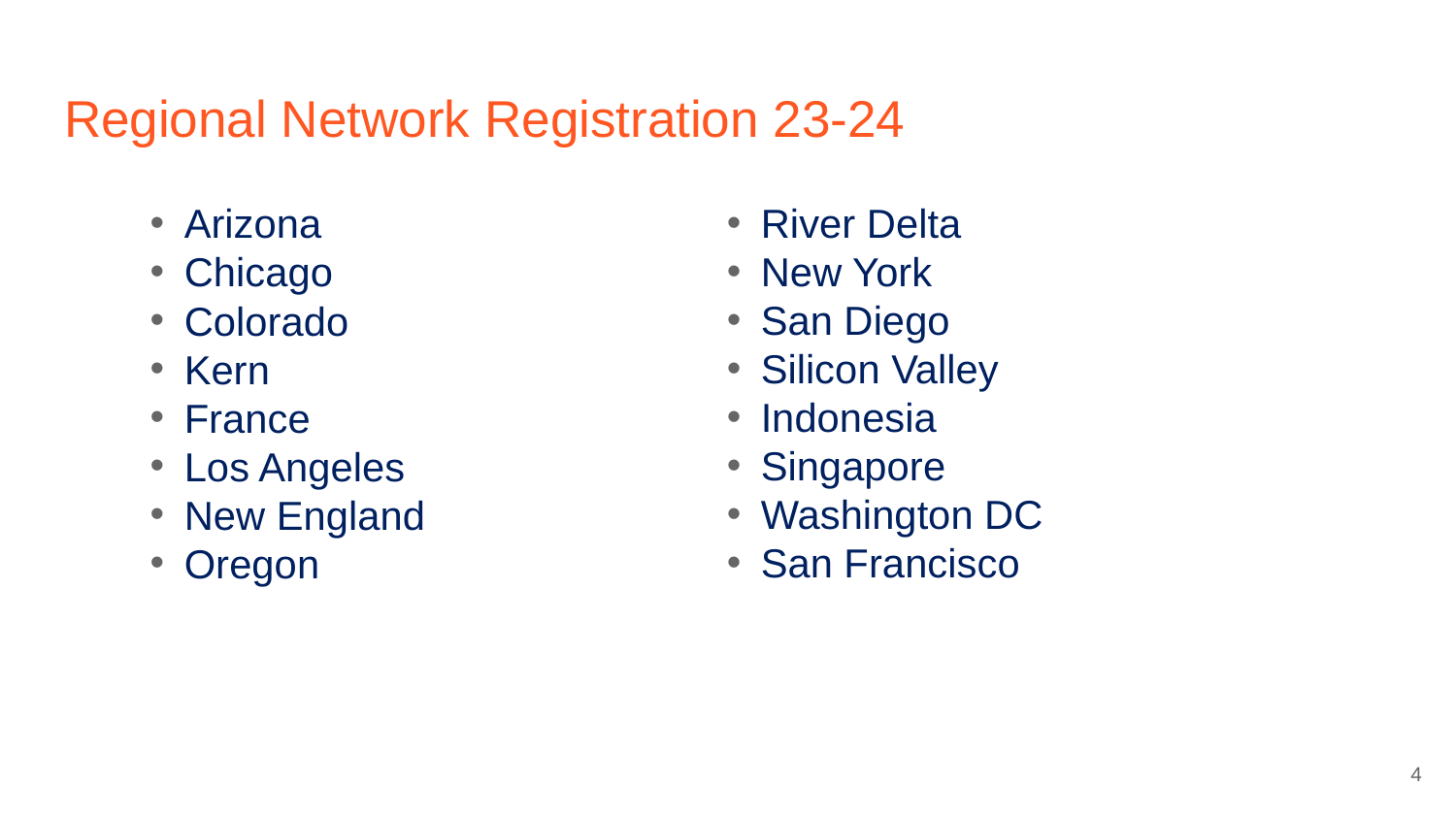

# Regional Network Registration 23-24
Arizona
Chicago
Colorado
Kern
France
Los Angeles
New England
Oregon

River Delta
New York
San Diego
Silicon Valley
Indonesia
Singapore
Washington DC
San Francisco

4